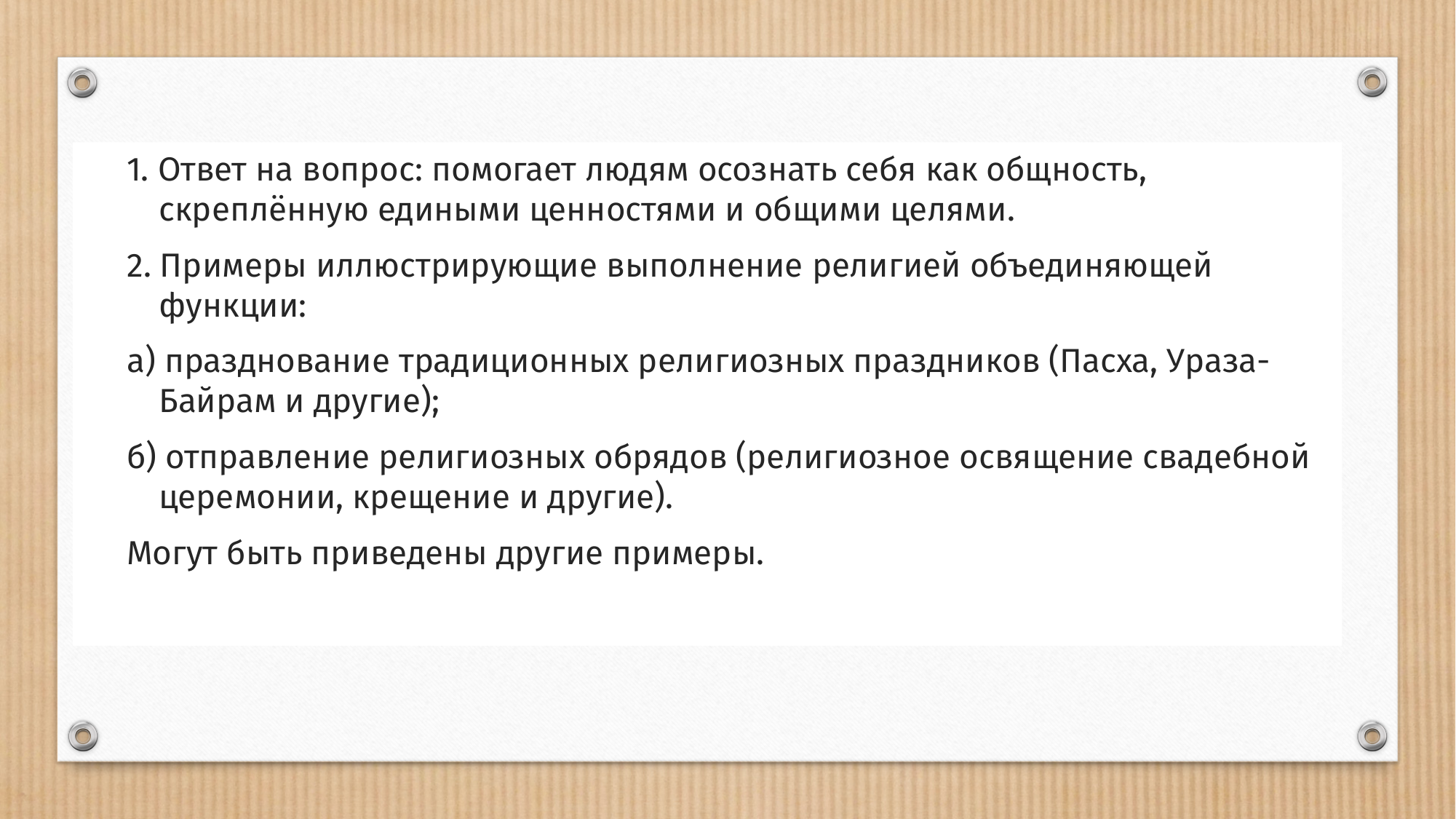

1. Ответ на вопрос: помогает людям осознать себя как общность, скреплённую едиными ценностями и общими целями.
2. Примеры иллюстрирующие выполнение религией объединяющей функции:
а) празднование традиционных религиозных праздников (Пасха, Ураза-Байрам и другие);
б) отправление религиозных обрядов (религиозное освящение свадебной церемонии, крещение и другие).
Могут быть приведены другие примеры.